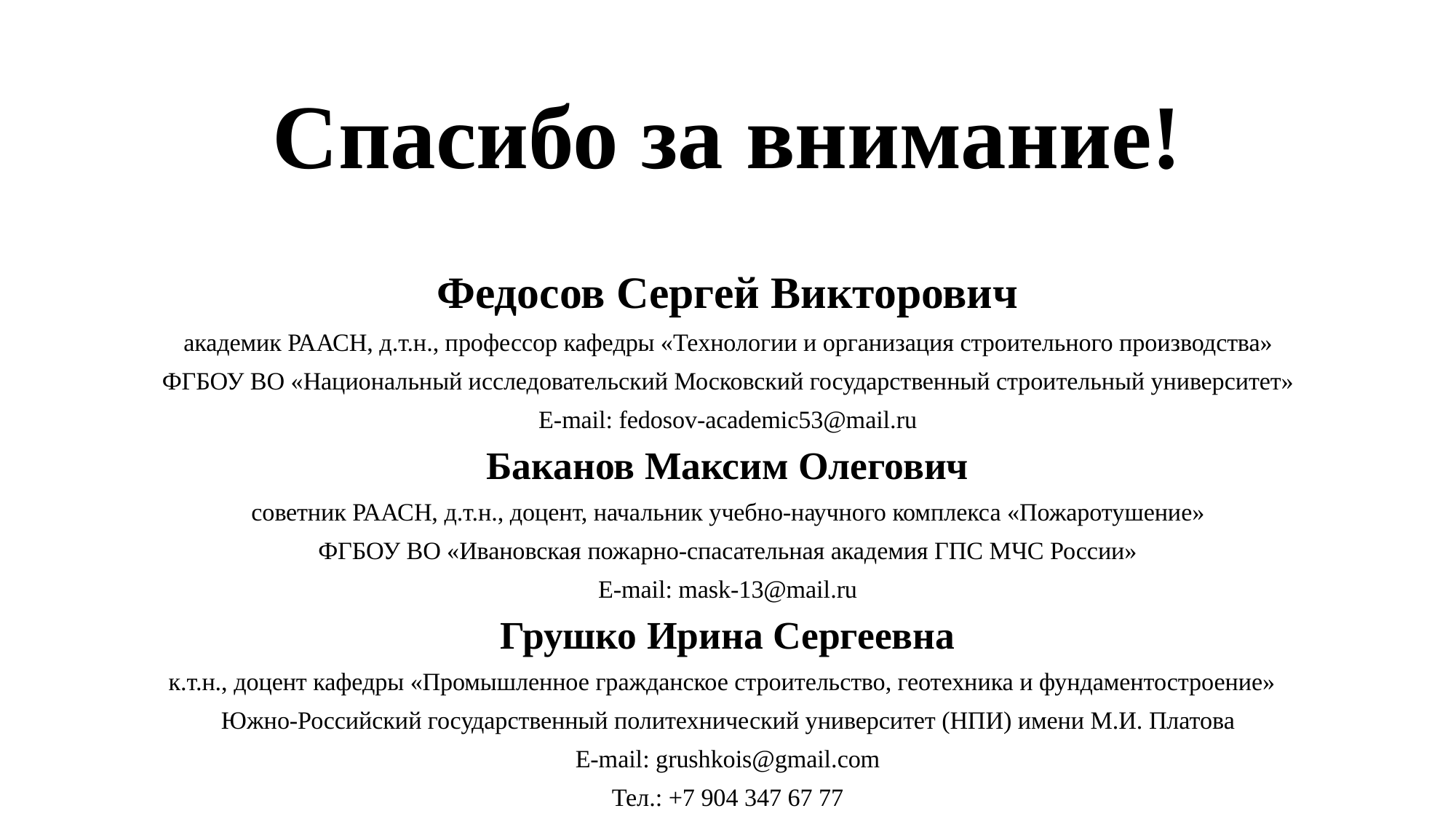

# Спасибо за внимание!
Федосов Сергей Викторович
академик РААСН, д.т.н., профессор кафедры «Технологии и организация строительного производства»
ФГБОУ ВО «Национальный исследовательский Московский государственный строительный университет»
E-mail: fedosov-academic53@mail.ru
Баканов Максим Олегович
советник РААСН, д.т.н., доцент, начальник учебно-научного комплекса «Пожаротушение»
ФГБОУ ВО «Ивановская пожарно-спасательная академия ГПС МЧС России»
E-mail: mask-13@mail.ru
Грушко Ирина Сергеевна
к.т.н., доцент кафедры «Промышленное гражданское строительство, геотехника и фундаментостроение»
Южно-Российский государственный политехнический университет (НПИ) имени М.И. Платова
E-mail: grushkois@gmail.com
Тел.: +7 904 347 67 77